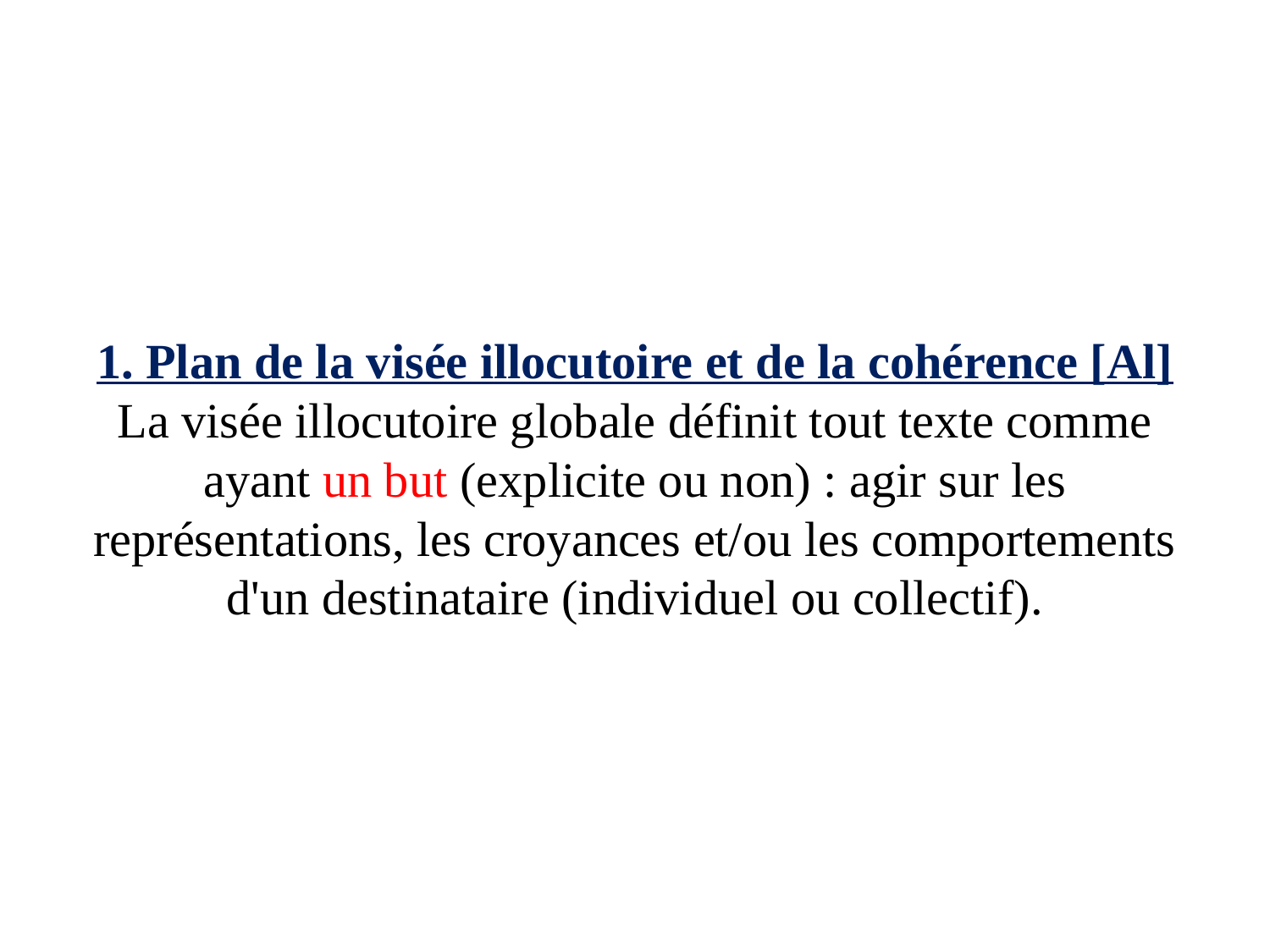

# 1. Plan de la visée illocutoire et de la cohérence [Al] La visée illocutoire globale définit tout texte comme ayant un but (explicite ou non) : agir sur les représentations, les croyances et/ou les comportements d'un destinataire (individuel ou collectif).